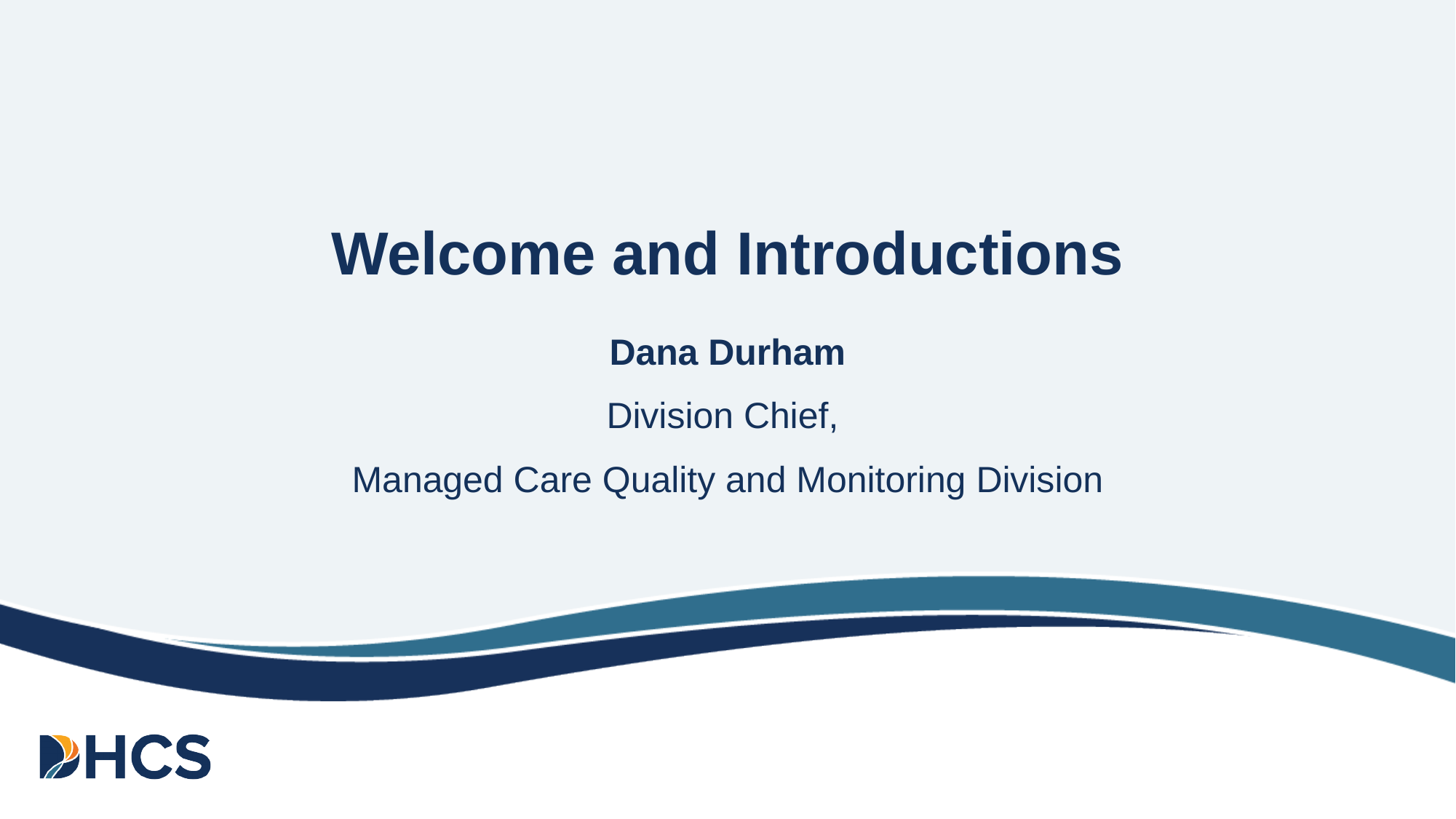

# Welcome and Introductions
Dana Durham
Division Chief,
Managed Care Quality and Monitoring Division